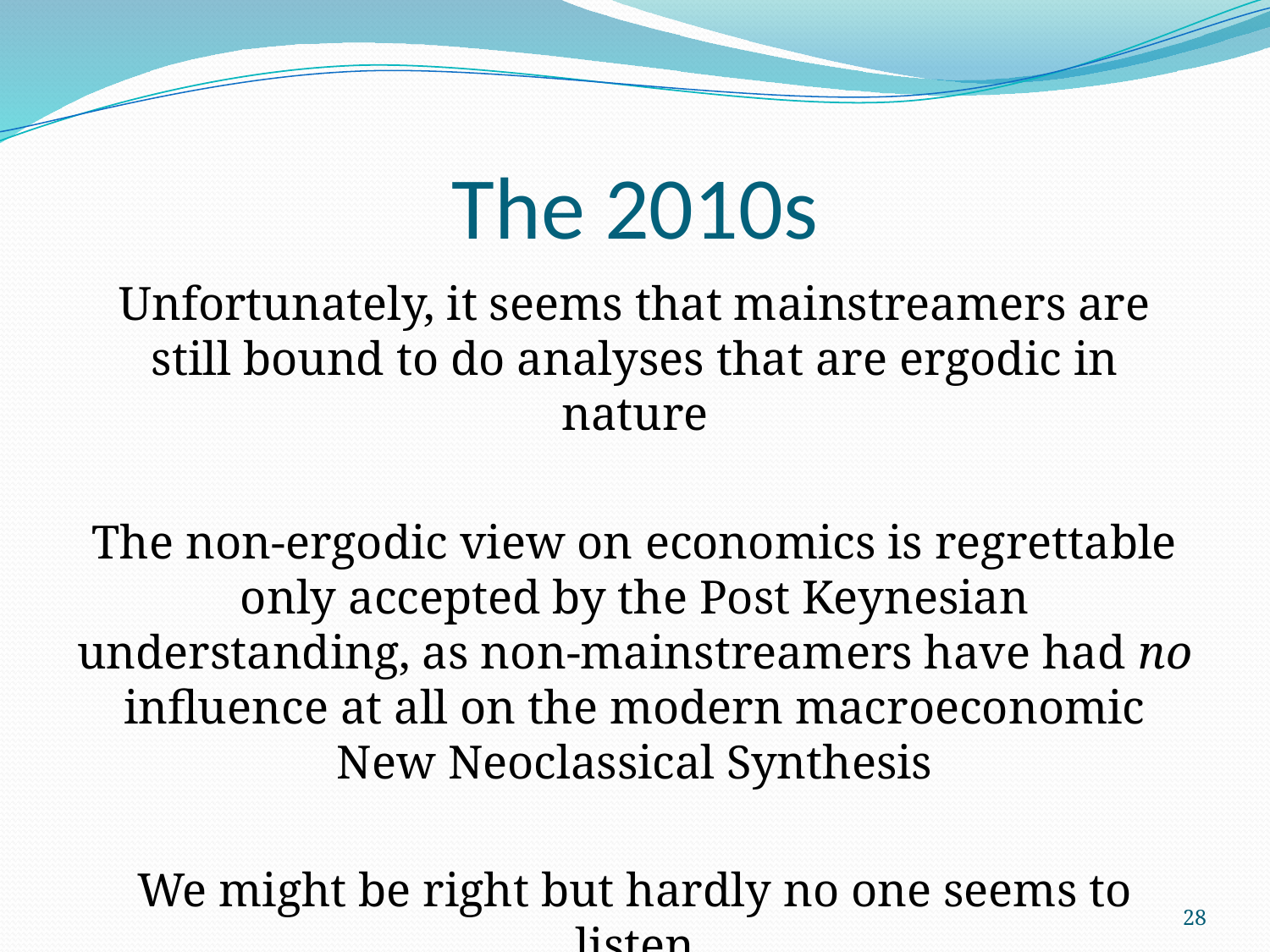

# The 2010s
Unfortunately, it seems that mainstreamers are still bound to do analyses that are ergodic in nature

The non-ergodic view on economics is regrettable only accepted by the Post Keynesian understanding, as non-mainstreamers have had no influence at all on the modern macroeconomic New Neoclassical Synthesis

We might be right but hardly no one seems to listen
28